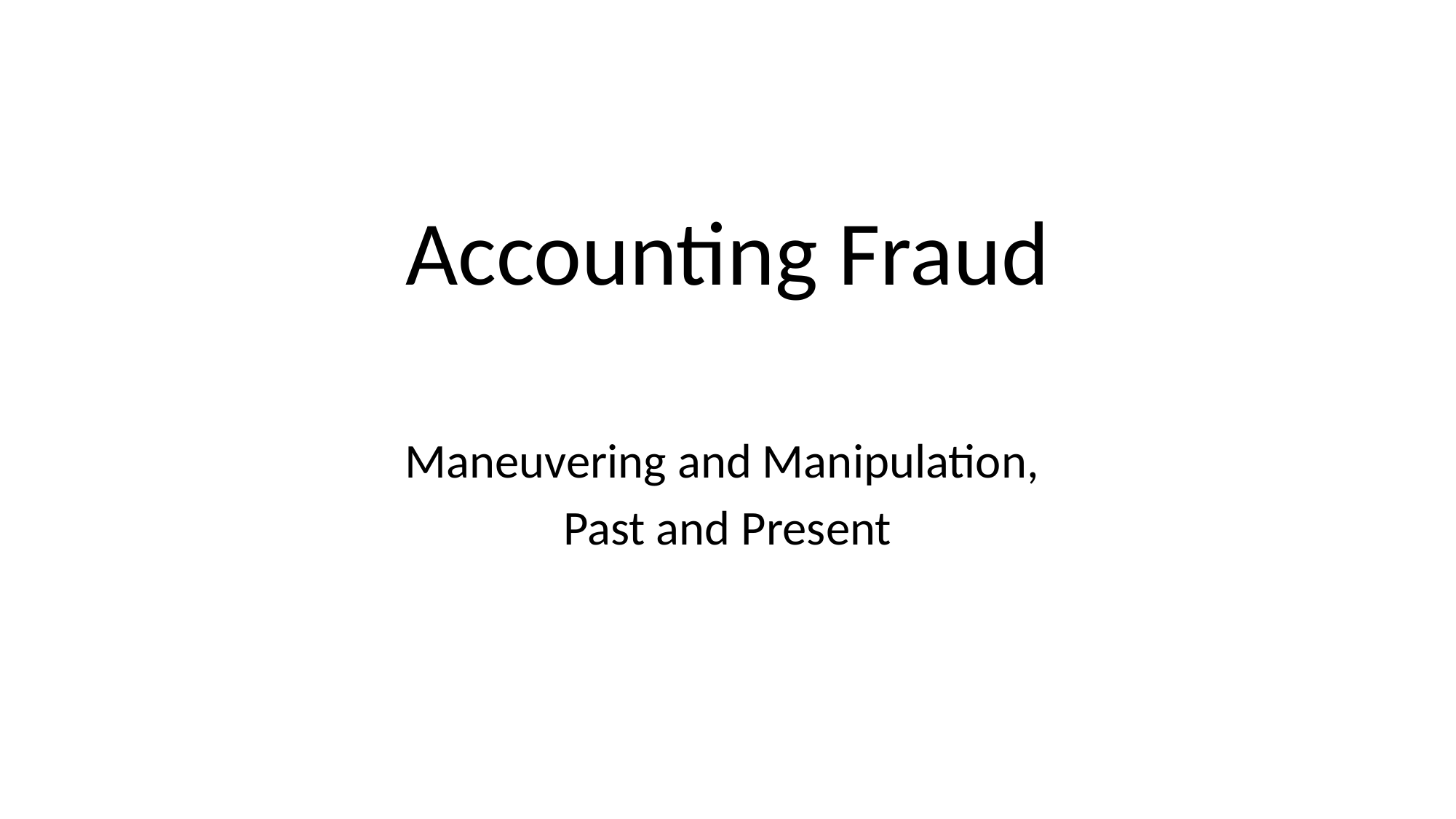

# Accounting Fraud
Maneuvering and Manipulation,
Past and Present